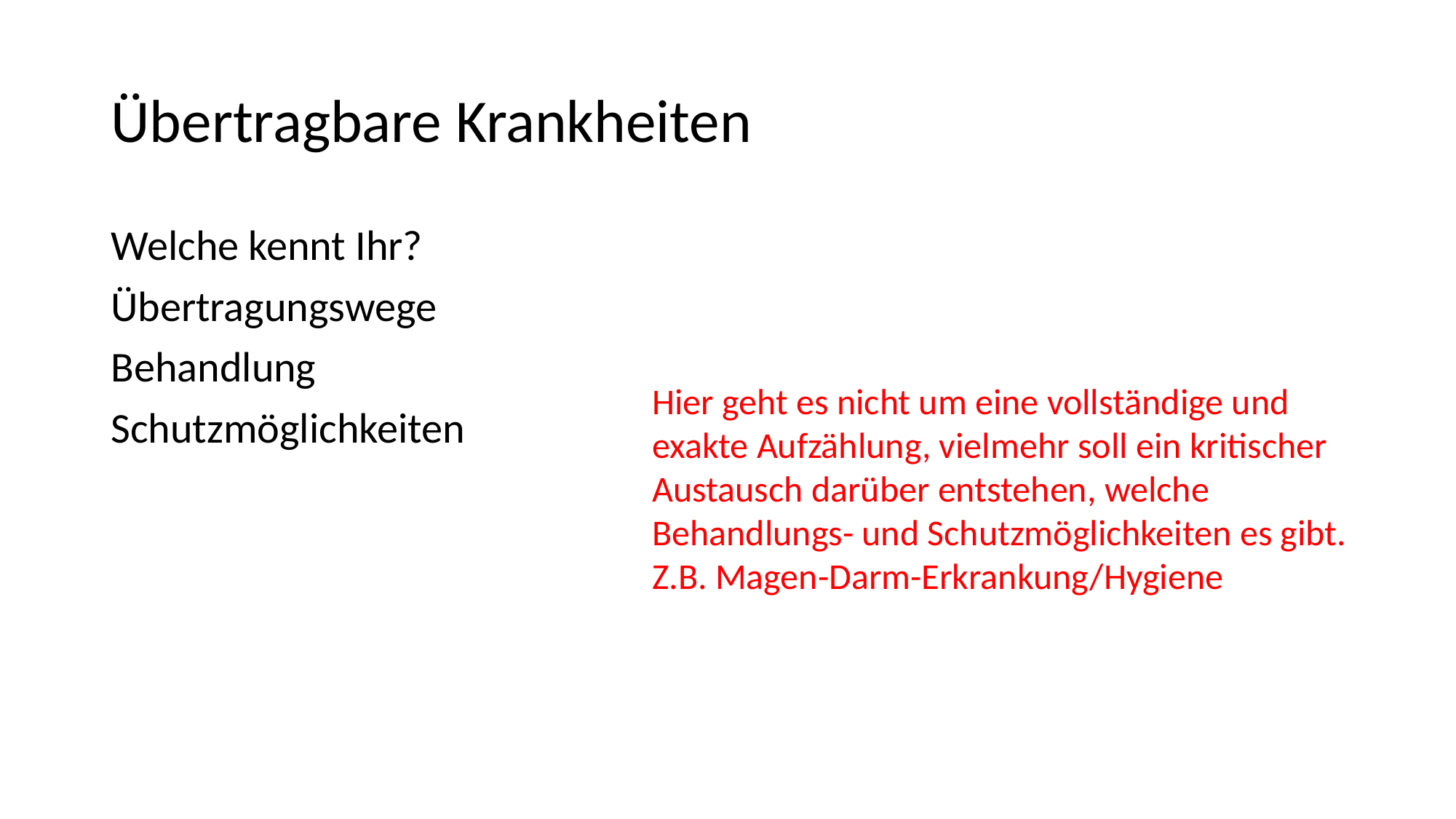

# Übertragbare Krankheiten
Welche kennt Ihr?
Übertragungswege
Behandlung
Schutzmöglichkeiten
Hier geht es nicht um eine vollständige und exakte Aufzählung, vielmehr soll ein kritischer Austausch darüber entstehen, welche Behandlungs- und Schutzmöglichkeiten es gibt.
Z.B. Magen-Darm-Erkrankung/Hygiene